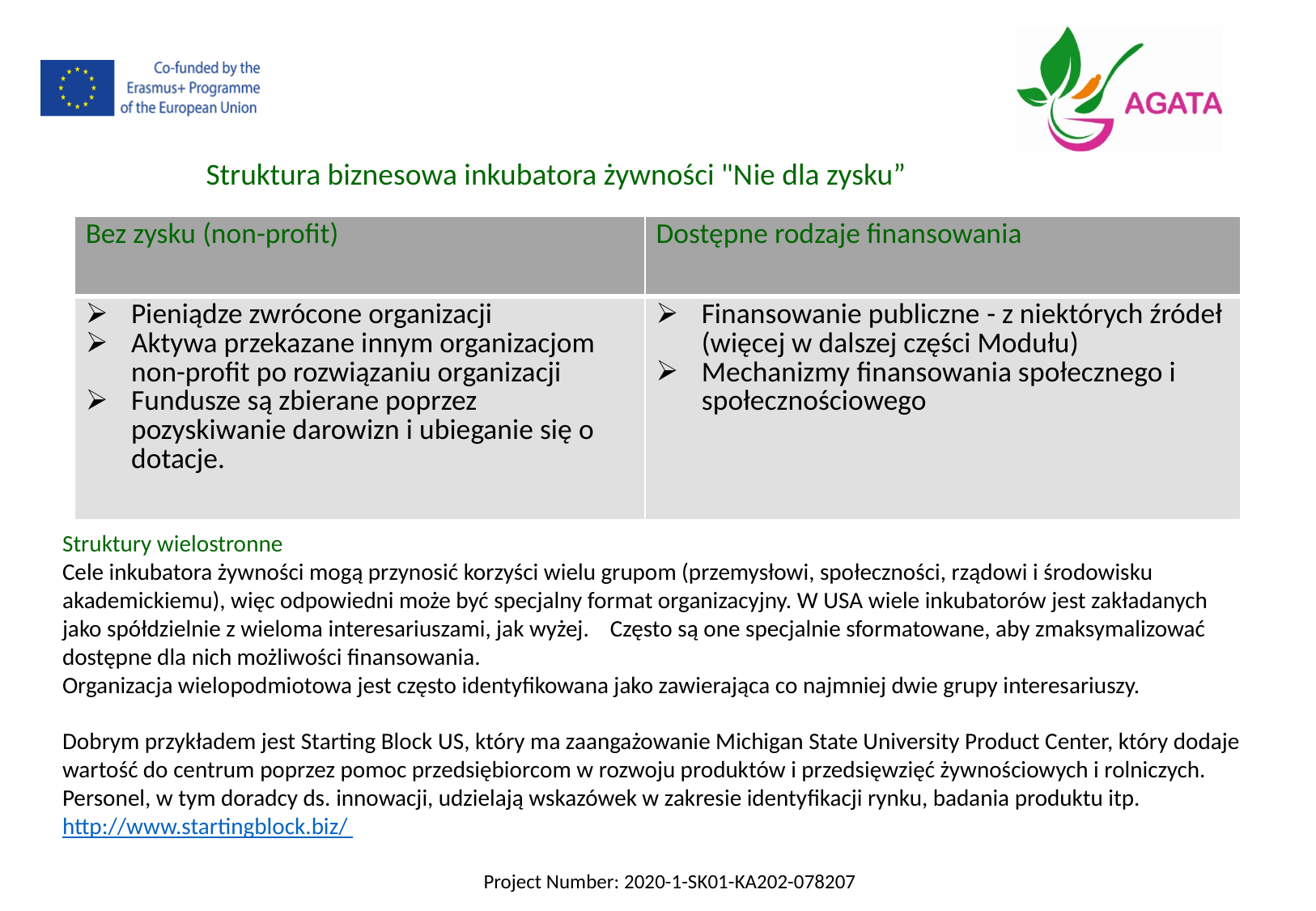

Struktura biznesowa inkubatora żywności "Nie dla zysku”
| Bez zysku (non-profit) | Dostępne rodzaje finansowania |
| --- | --- |
| Pieniądze zwrócone organizacji Aktywa przekazane innym organizacjom non-profit po rozwiązaniu organizacji Fundusze są zbierane poprzez pozyskiwanie darowizn i ubieganie się o dotacje. | Finansowanie publiczne - z niektórych źródeł (więcej w dalszej części Modułu) Mechanizmy finansowania społecznego i społecznościowego |

Struktury wielostronne
Cele inkubatora żywności mogą przynosić korzyści wielu grupom (przemysłowi, społeczności, rządowi i środowisku akademickiemu), więc odpowiedni może być specjalny format organizacyjny. W USA wiele inkubatorów jest zakładanych jako spółdzielnie z wieloma interesariuszami, jak wyżej.    Często są one specjalnie sformatowane, aby zmaksymalizować dostępne dla nich możliwości finansowania.
Organizacja wielopodmiotowa jest często identyfikowana jako zawierająca co najmniej dwie grupy interesariuszy.

Dobrym przykładem jest Starting Block US, który ma zaangażowanie Michigan State University Product Center, który dodaje wartość do centrum poprzez pomoc przedsiębiorcom w rozwoju produktów i przedsięwzięć żywnościowych i rolniczych. Personel, w tym doradcy ds. innowacji, udzielają wskazówek w zakresie identyfikacji rynku, badania produktu itp.
http://www.startingblock.biz/